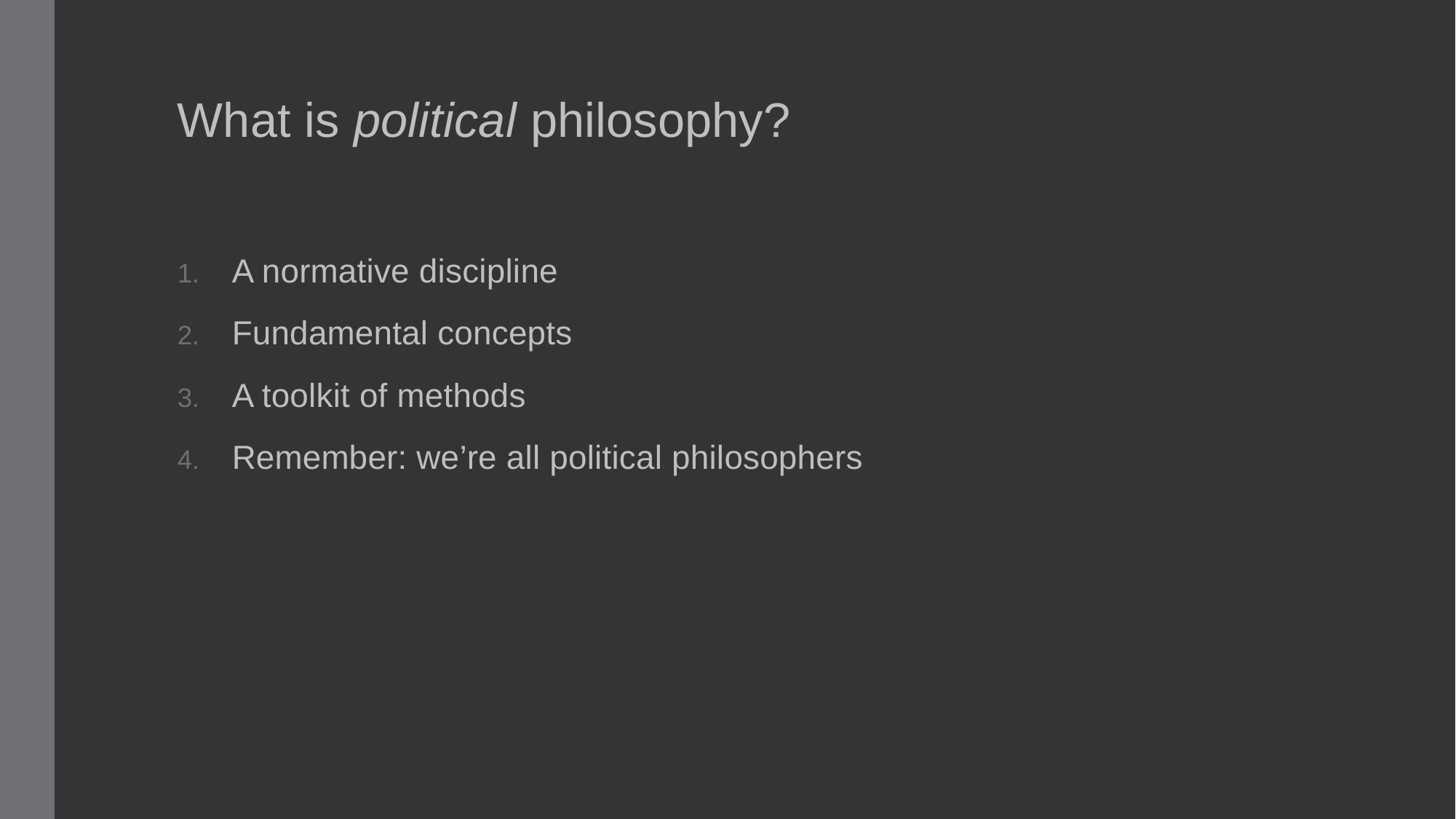

What is political philosophy?

A normative discipline
Fundamental concepts
A toolkit of methods
Remember: we’re all political philosophers